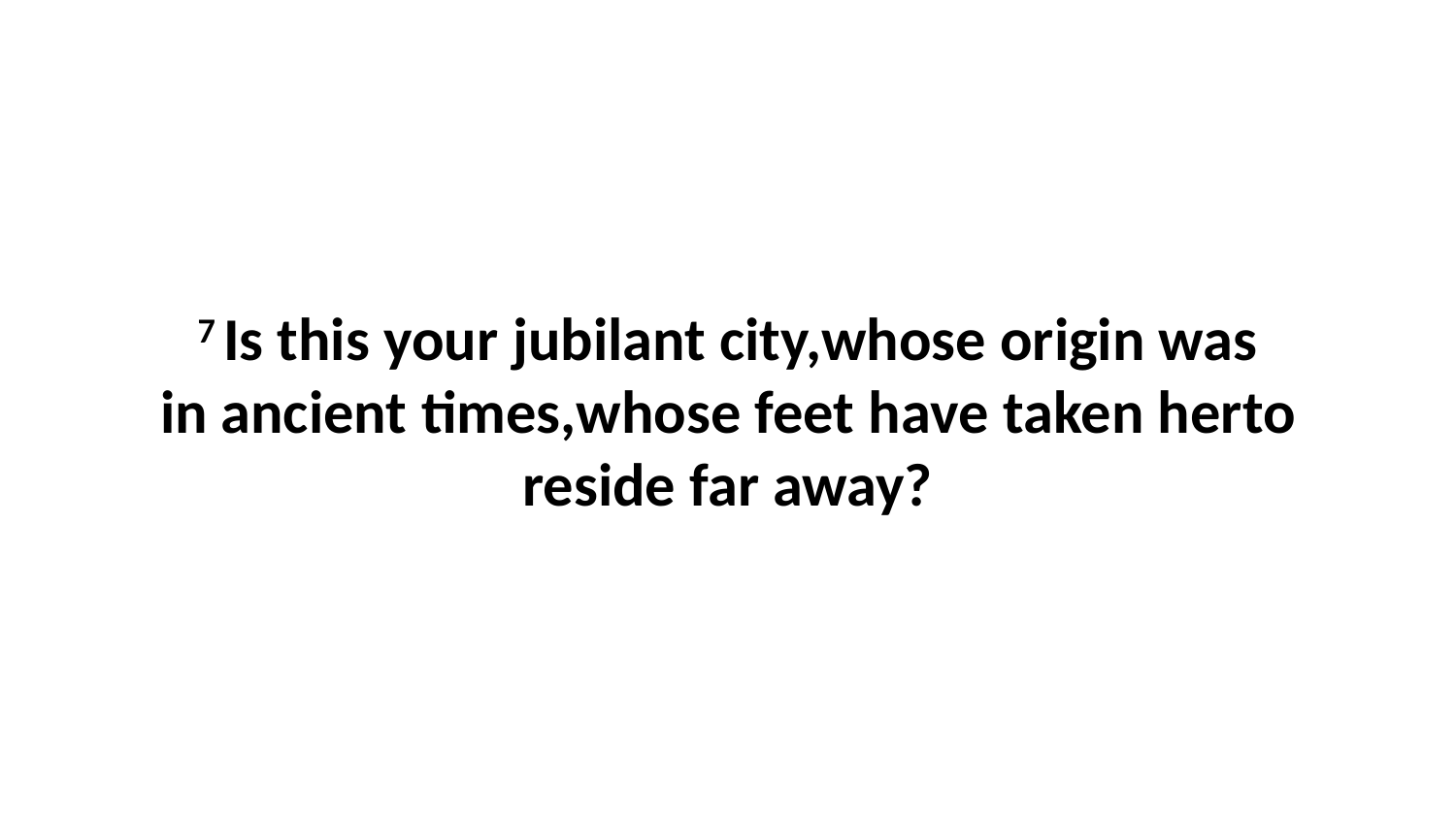

7 Is this your jubilant city,whose origin was in ancient times,whose feet have taken herto reside far away?